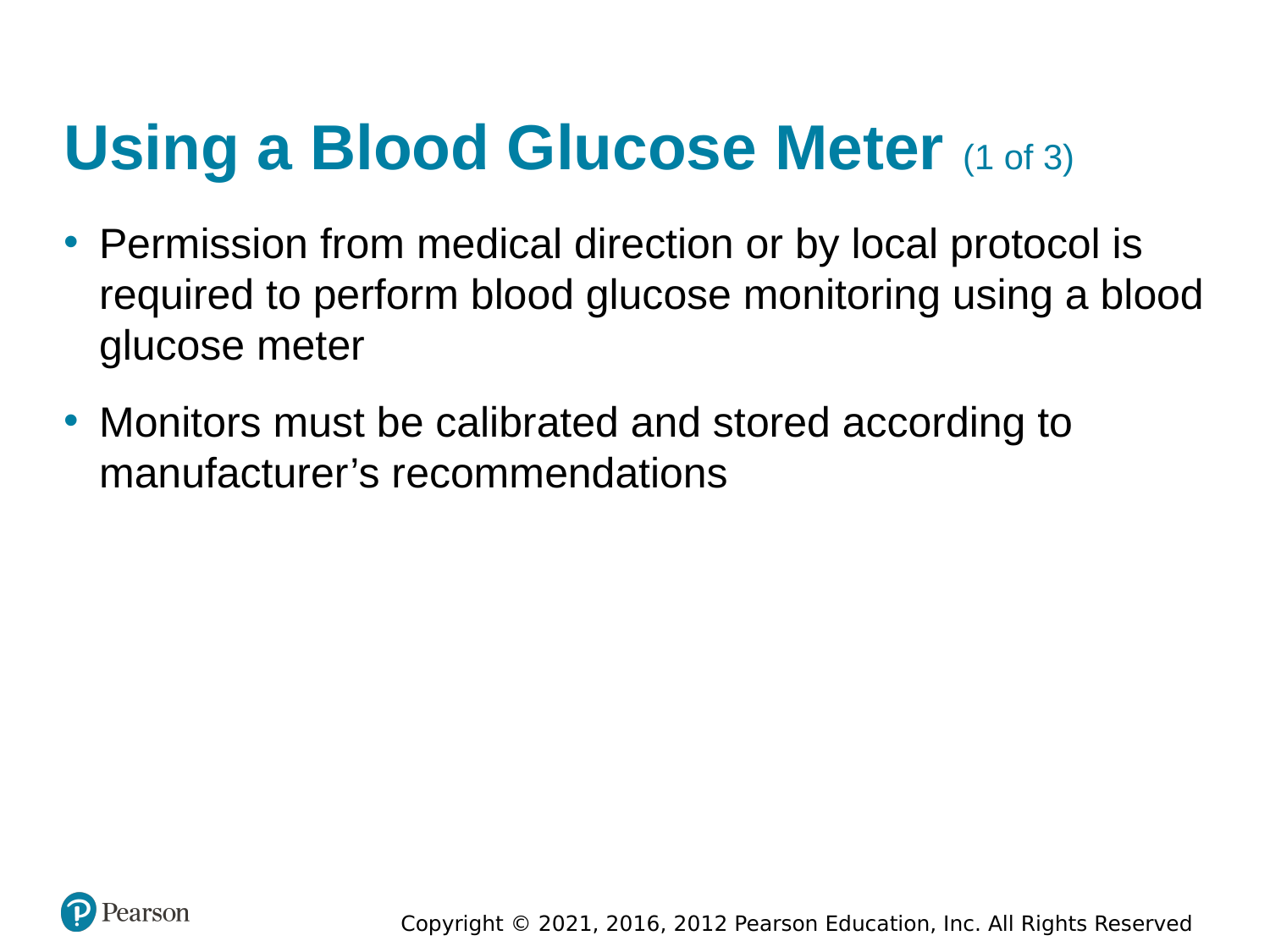

# Using a Blood Glucose Meter (1 of 3)
Permission from medical direction or by local protocol is required to perform blood glucose monitoring using a blood glucose meter
Monitors must be calibrated and stored according to manufacturer’s recommendations